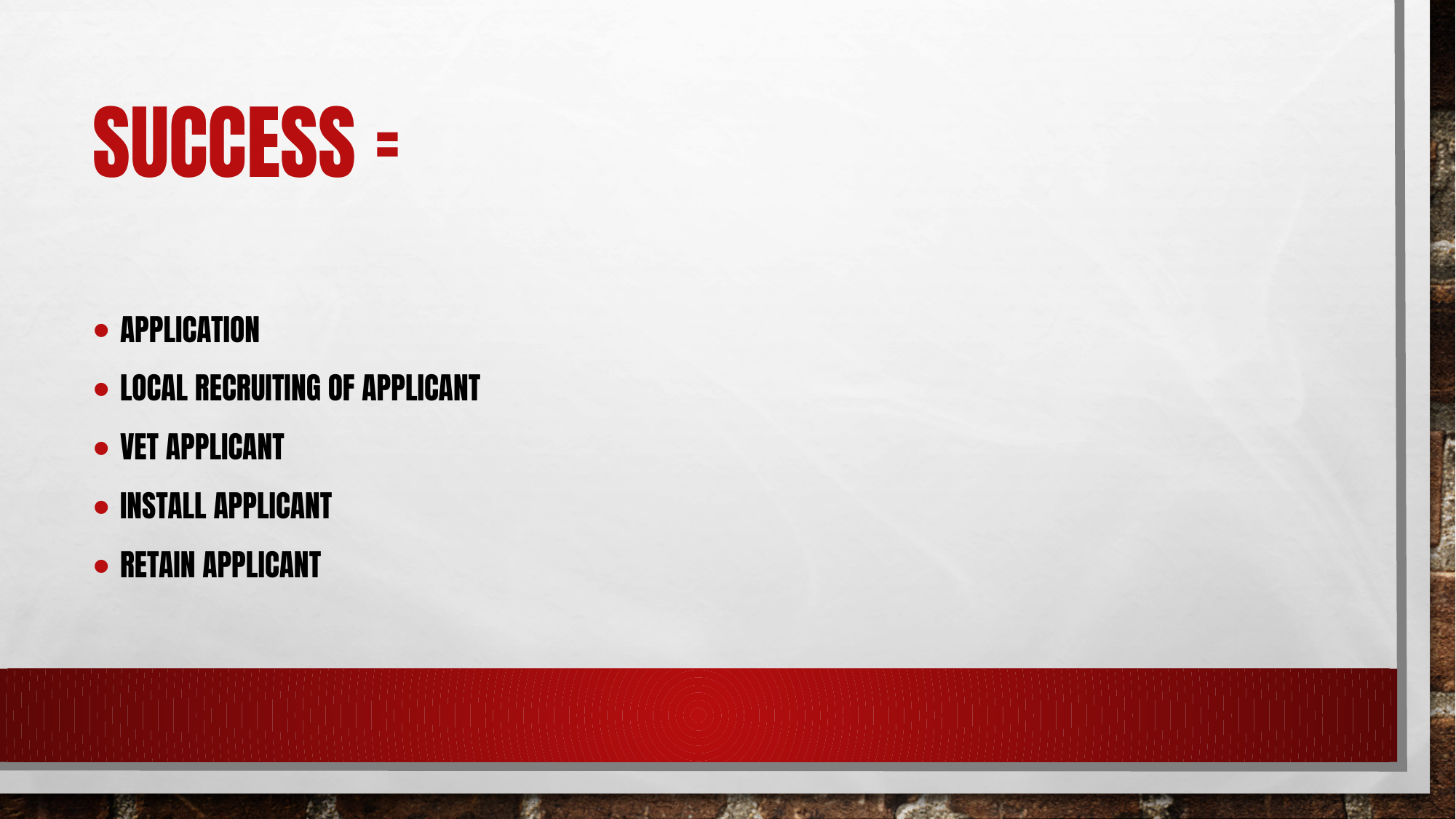

# Success =
Application
Local Recruiting of applicant
Vet applicant
Install applicant
Retain applicant